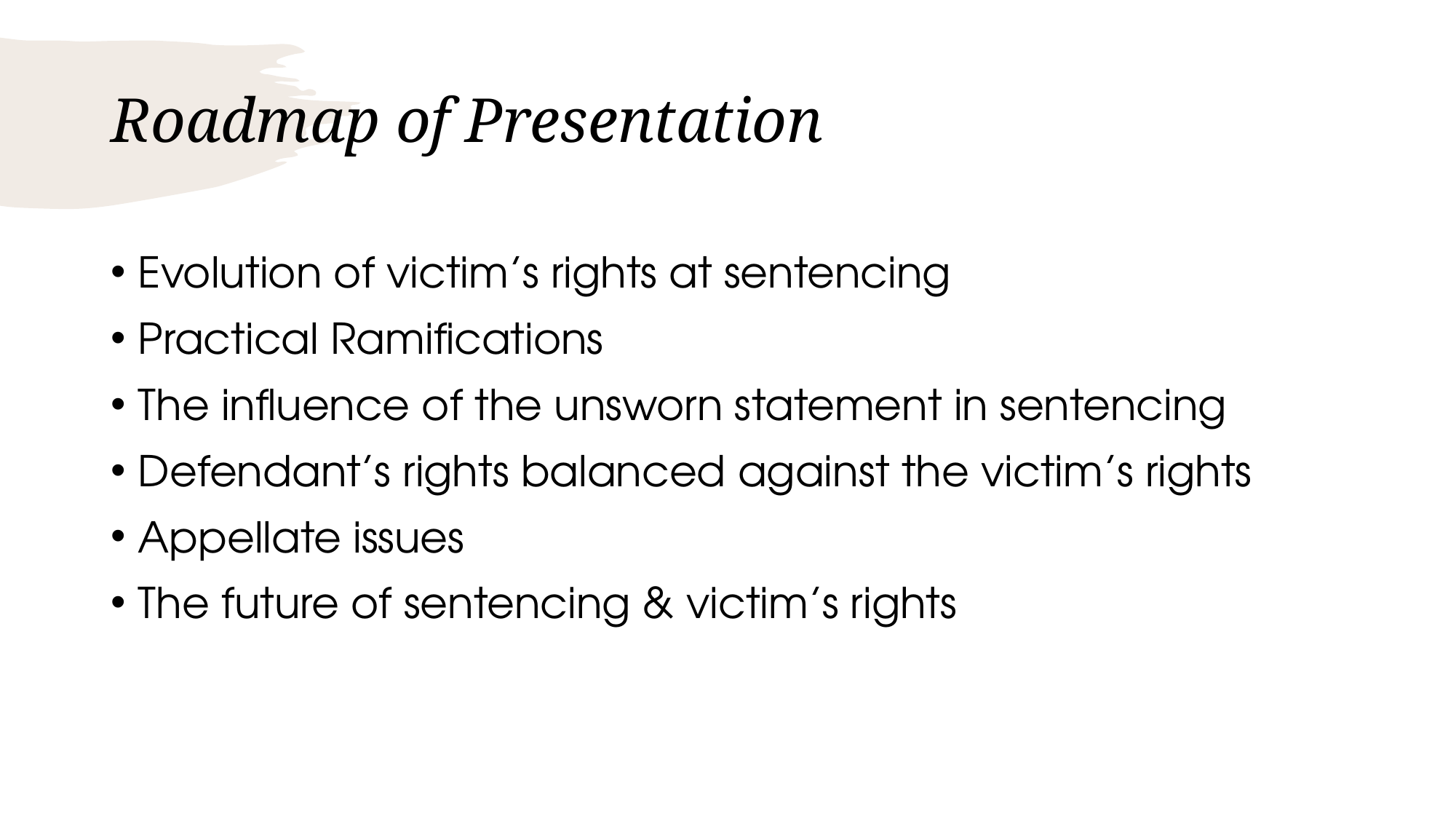

# Roadmap of Presentation
Evolution of victim’s rights at sentencing
Practical Ramifications
The influence of the unsworn statement in sentencing
Defendant’s rights balanced against the victim’s rights
Appellate issues
The future of sentencing & victim’s rights